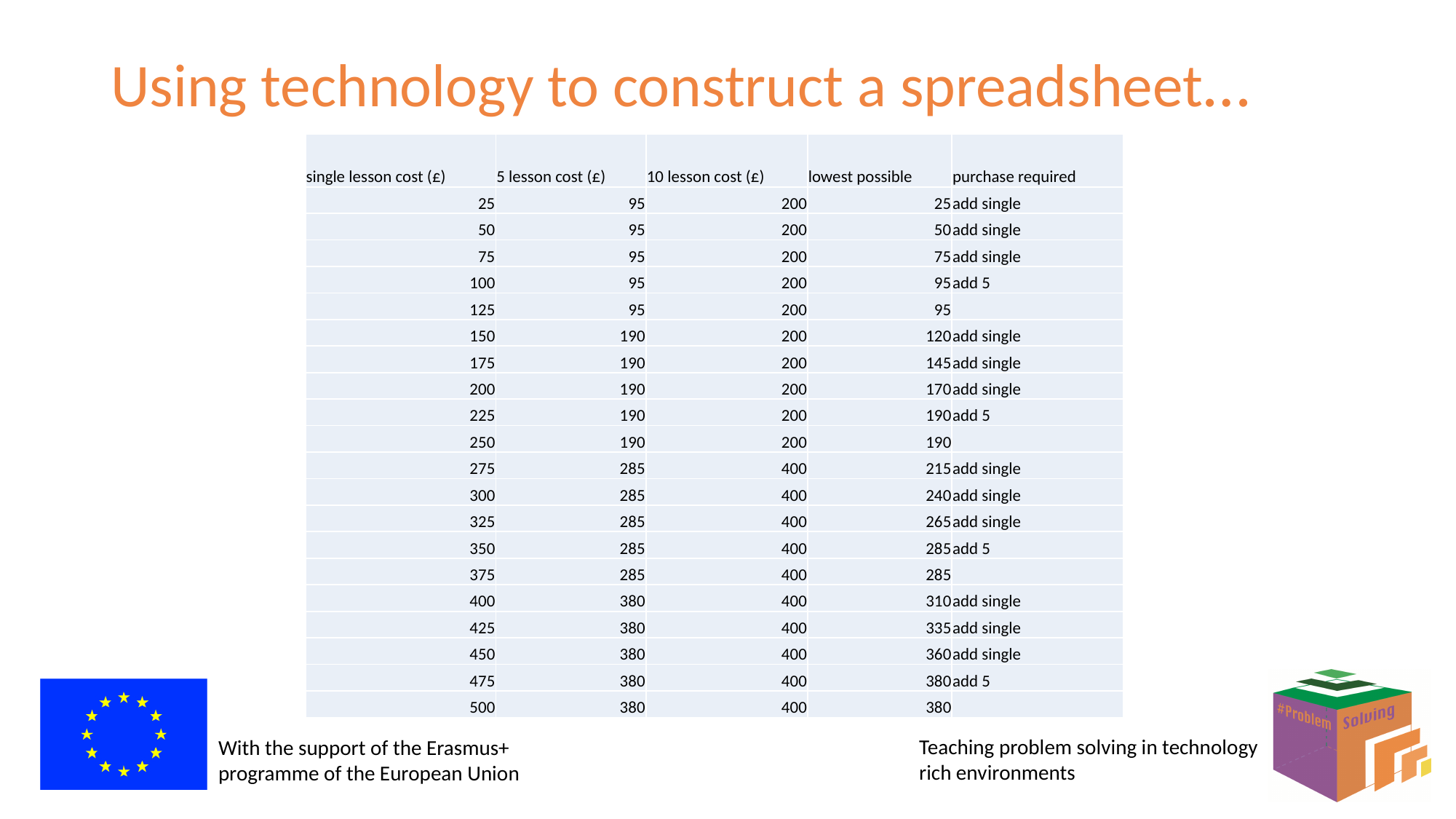

# Using technology to construct a spreadsheet…
| single lesson cost (£) | 5 lesson cost (£) | 10 lesson cost (£) | lowest possible | purchase required |
| --- | --- | --- | --- | --- |
| 25 | 95 | 200 | 25 | add single |
| 50 | 95 | 200 | 50 | add single |
| 75 | 95 | 200 | 75 | add single |
| 100 | 95 | 200 | 95 | add 5 |
| 125 | 95 | 200 | 95 |  |
| 150 | 190 | 200 | 120 | add single |
| 175 | 190 | 200 | 145 | add single |
| 200 | 190 | 200 | 170 | add single |
| 225 | 190 | 200 | 190 | add 5 |
| 250 | 190 | 200 | 190 |  |
| 275 | 285 | 400 | 215 | add single |
| 300 | 285 | 400 | 240 | add single |
| 325 | 285 | 400 | 265 | add single |
| 350 | 285 | 400 | 285 | add 5 |
| 375 | 285 | 400 | 285 |  |
| 400 | 380 | 400 | 310 | add single |
| 425 | 380 | 400 | 335 | add single |
| 450 | 380 | 400 | 360 | add single |
| 475 | 380 | 400 | 380 | add 5 |
| 500 | 380 | 400 | 380 |  |